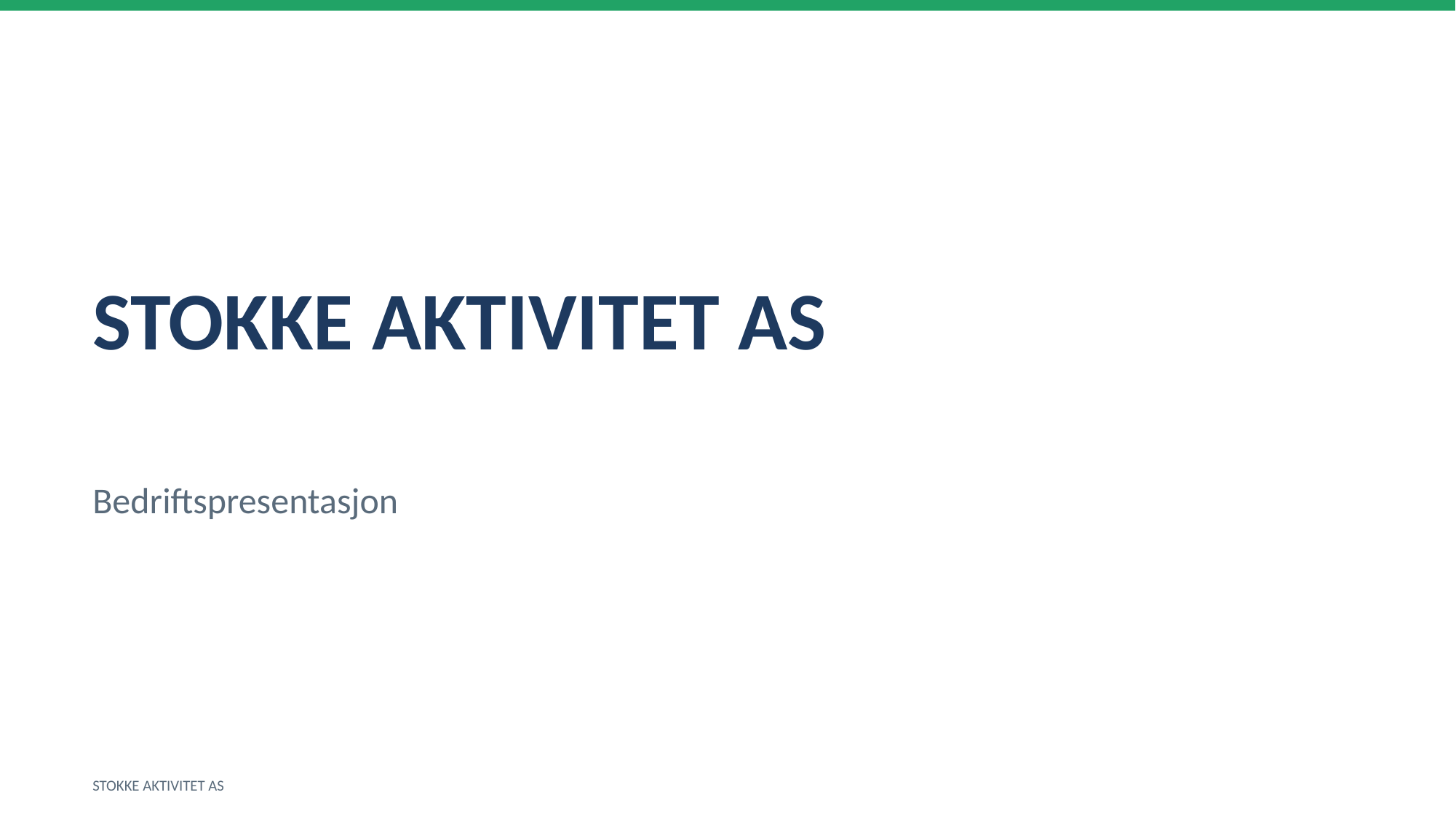

STOKKE AKTIVITET AS
Bedriftspresentasjon
STOKKE AKTIVITET AS